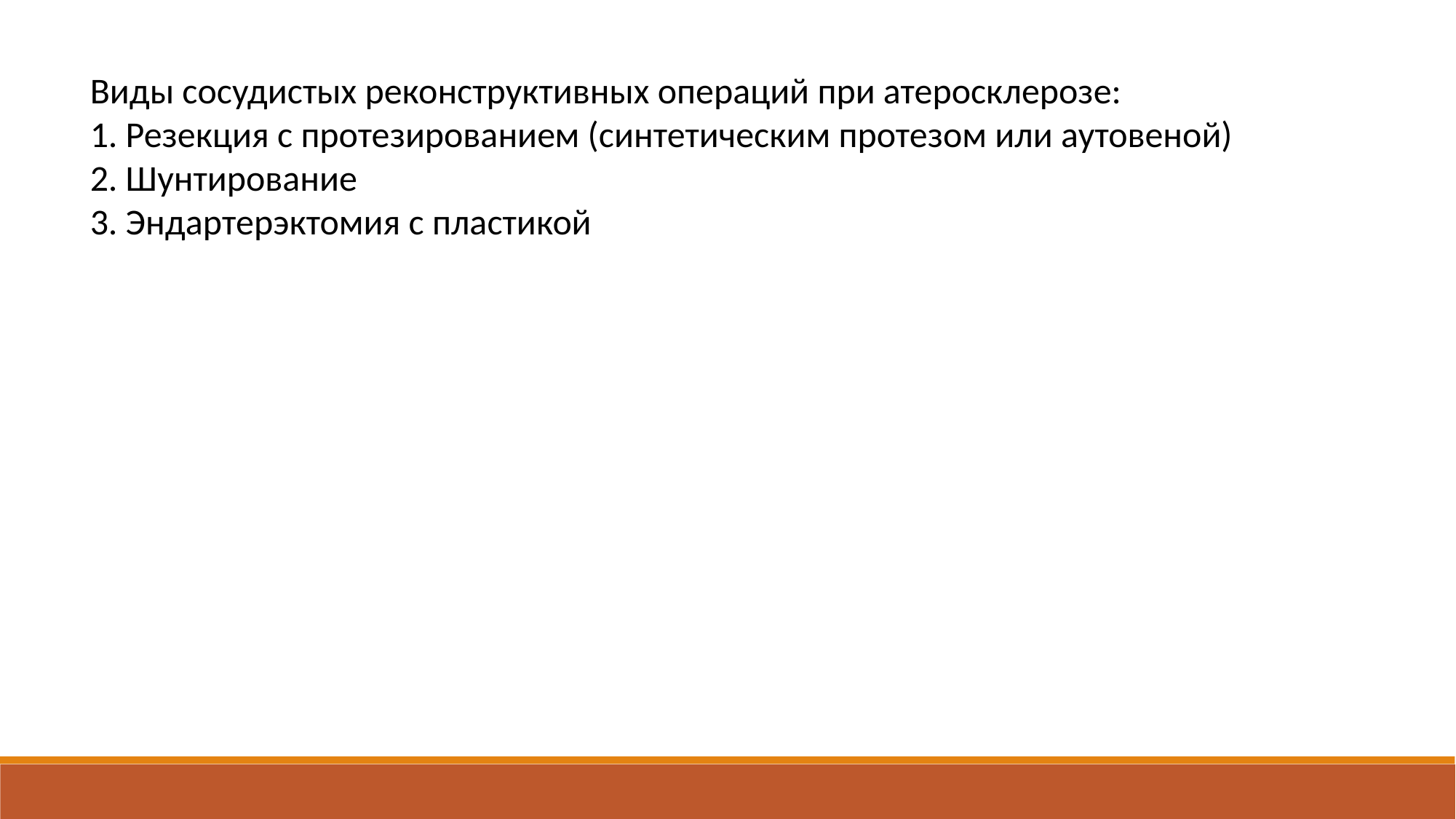

Виды сосудистых реконструктивных операций при атеросклерозе:
1. Резекция с протезированием (синтетическим протезом или аутовеной)
2. Шунтирование
3. Эндартерэктомия с пластикой